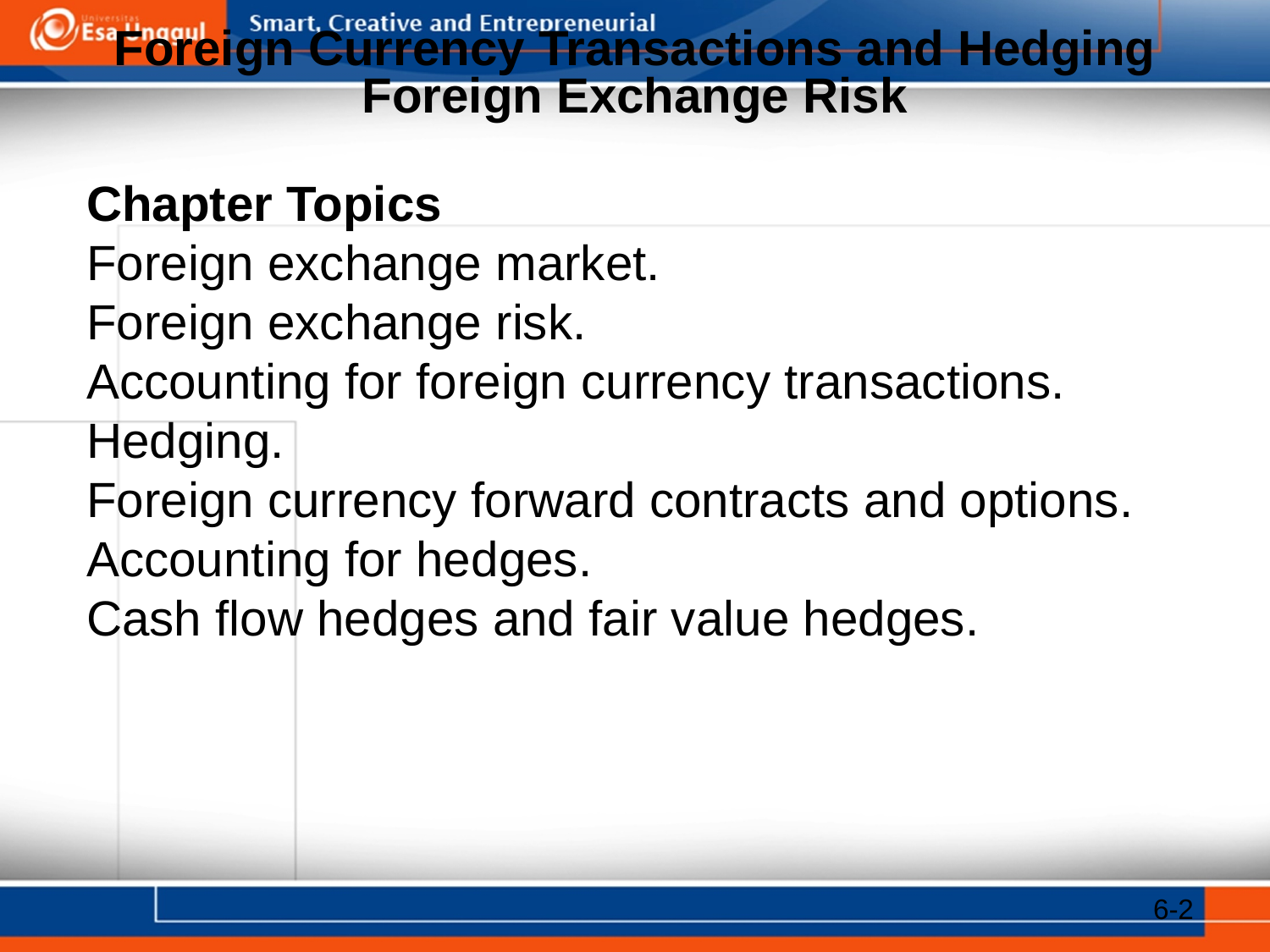

Foreign Currency Transactions and Hedging Foreign Exchange Risk
Chapter Topics
Foreign exchange market.
Foreign exchange risk.
Accounting for foreign currency transactions.
Hedging.
Foreign currency forward contracts and options.
Accounting for hedges.
Cash flow hedges and fair value hedges.
6-2